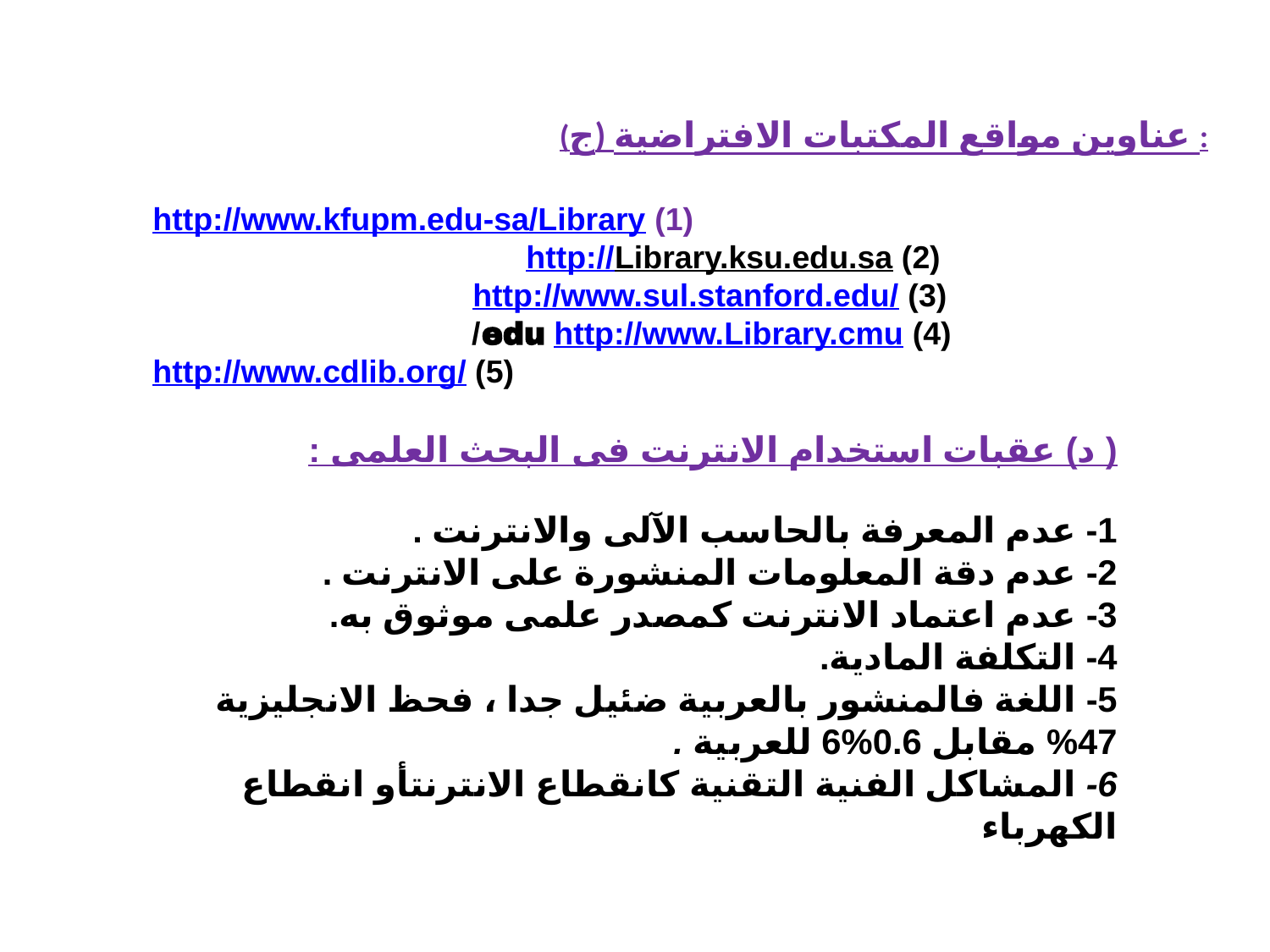

(ج) عناوين مواقع المكتبات الافتراضية :
  (1) http://www.kfupm.edu-sa/Library
(2) http://Library.ksu.edu.sa
(3) http://www.sul.stanford.edu/
(4) http://www.Library.cmu edu/
(5) http://www.cdlib.org/

( د) عقبات استخدام الانترنت فى البحث العلمى :

1- عدم المعرفة بالحاسب الآلى والانترنت .
2- عدم دقة المعلومات المنشورة على الانترنت .
3- عدم اعتماد الانترنت كمصدر علمى موثوق به.
4- التكلفة المادية.
5- اللغة فالمنشور بالعربية ضئيل جدا ، فحظ الانجليزية 47% مقابل 0.6%6 للعربية .
6- المشاكل الفنية التقنية كانقطاع الانترنتأو انقطاع الكهرباء